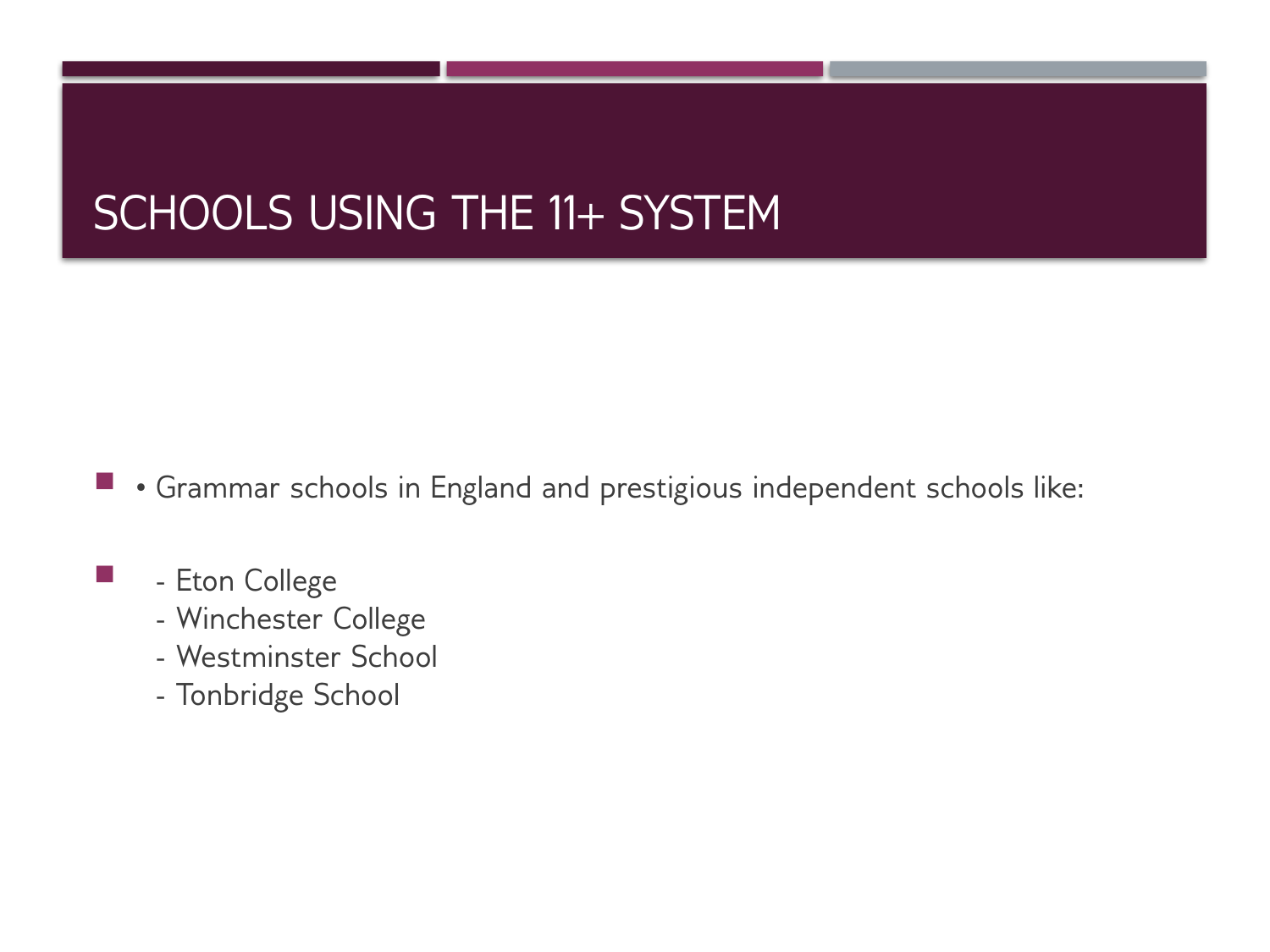

# Schools Using the 11+ System

• Grammar schools in England and prestigious independent schools like:
  - Eton College
  - Winchester College
  - Westminster School
  - Tonbridge School